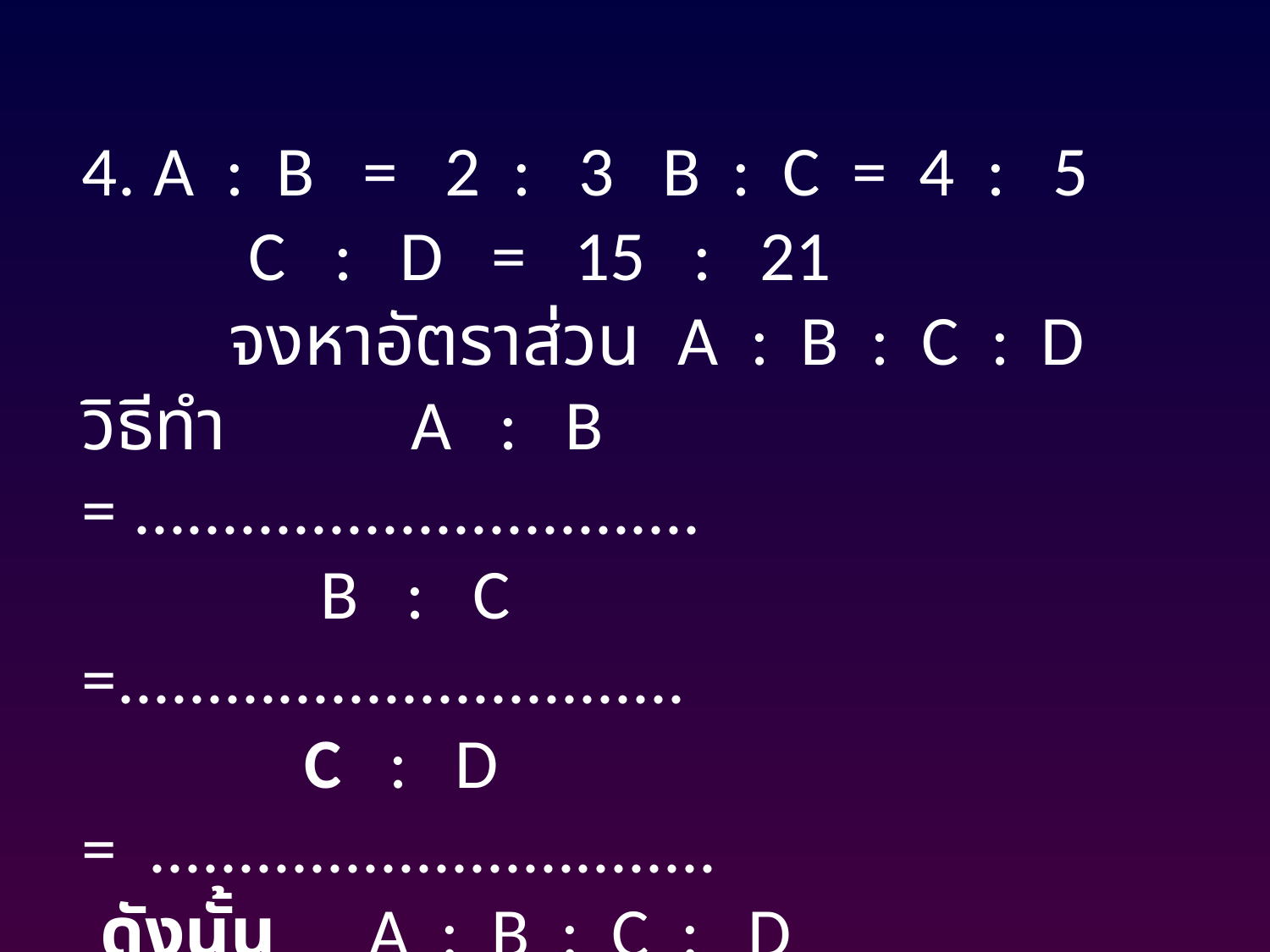

A  :  B   =   2  :   3   B  :  C  =  4  :   5        C   :   D   =   15   :   21
        จงหาอัตราส่วน  A  :  B  :  C  :  D
วิธีทำ          A   :   B   = ................................
               B   :   C   =................................
              C   :   D   =  ................................
 ดังนั้น     A  :  B  :  C  :   D  =   ....................